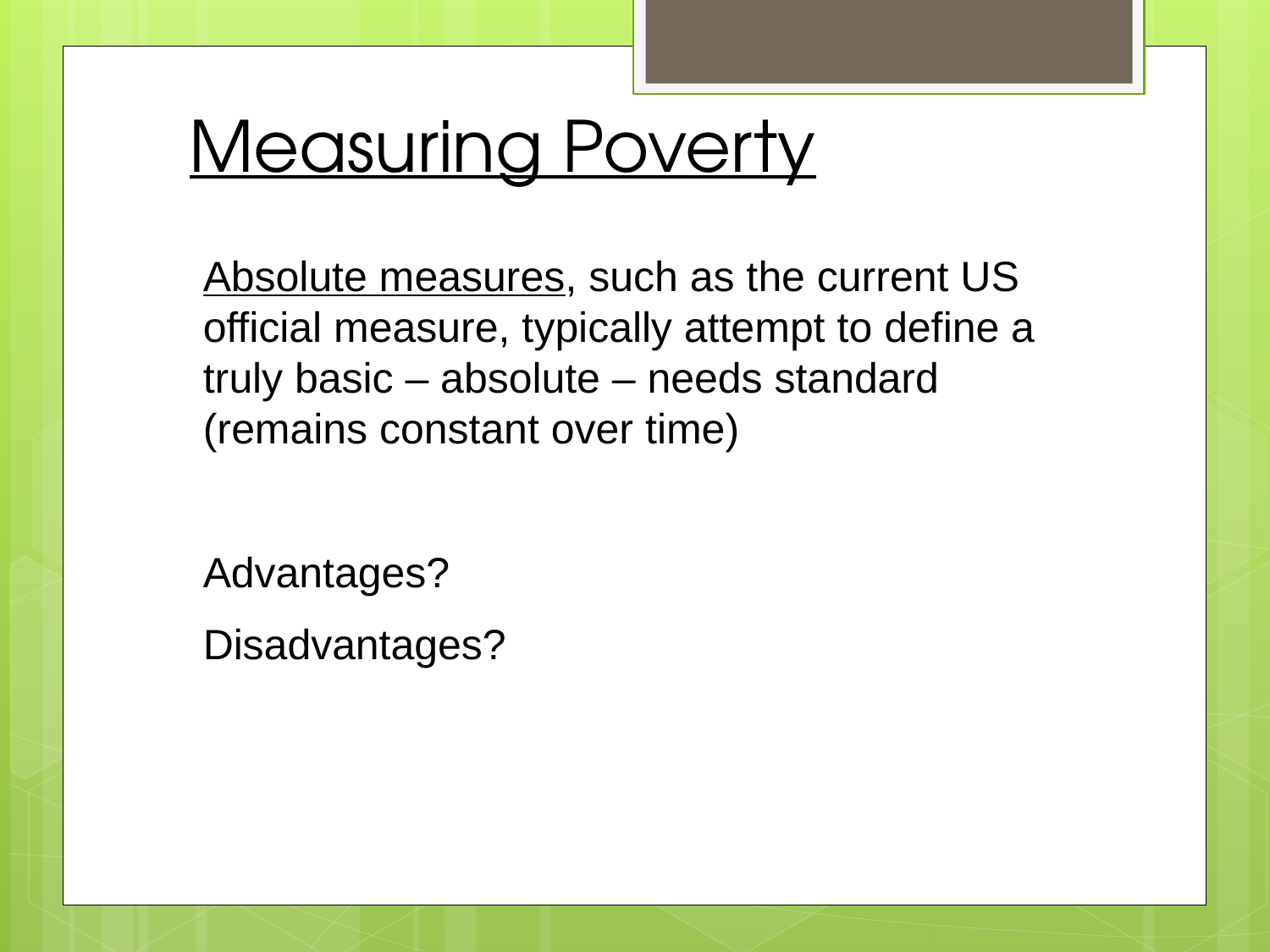

Measuring Poverty
Absolute measures, such as the current US official measure, typically attempt to define a truly basic – absolute – needs standard (remains constant over time)

Advantages?
Disadvantages?